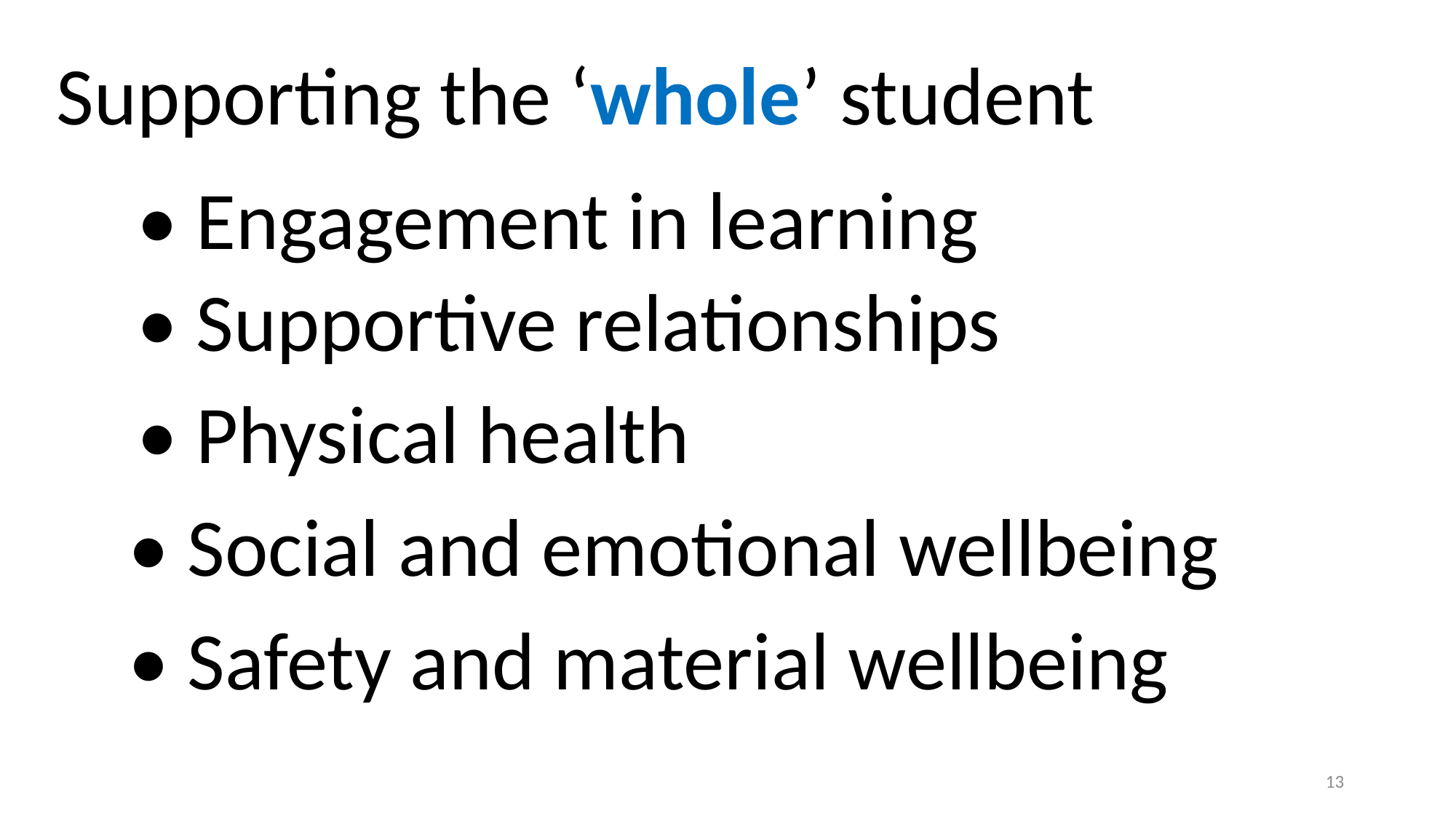

Supporting the ‘whole’ student
• Engagement in learning
• Supportive relationships
• Physical health
• Social and emotional wellbeing
• Safety and material wellbeing
13